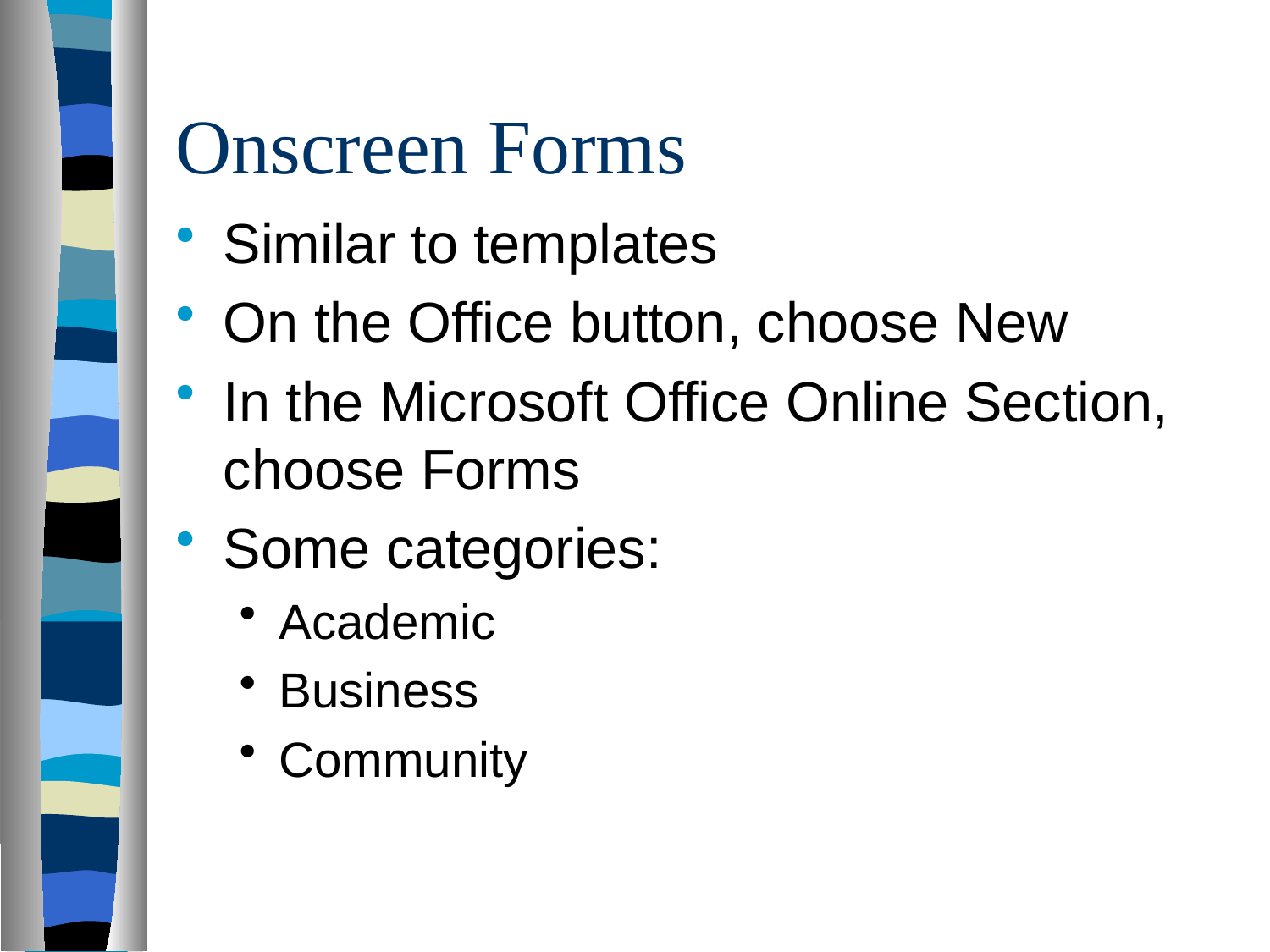

# Onscreen Forms
Similar to templates
On the Office button, choose New
In the Microsoft Office Online Section, choose Forms
Some categories:
Academic
Business
Community